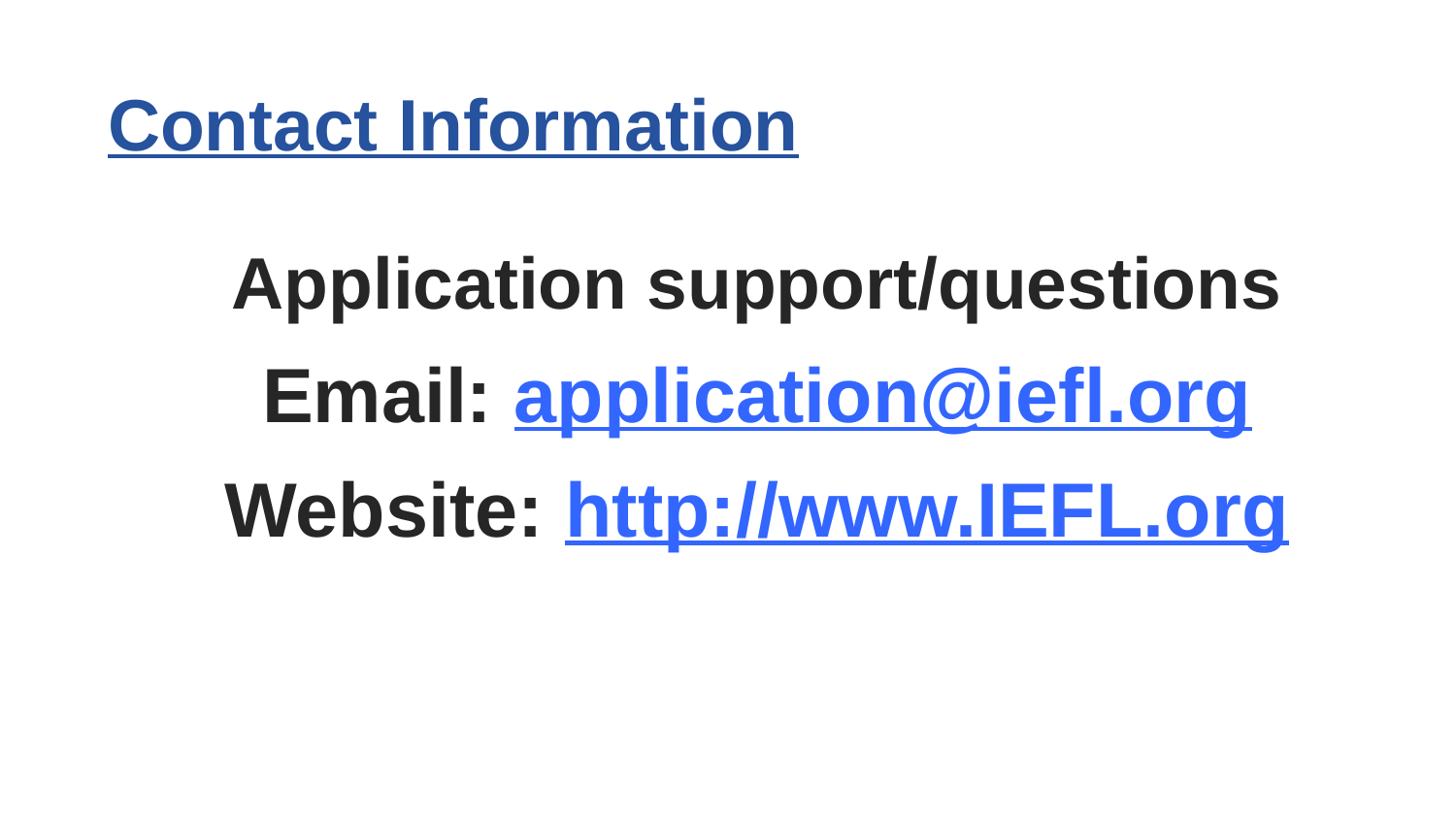

# Contact Information
Application support/questions
Email: application@iefl.org
Website: http://www.IEFL.org